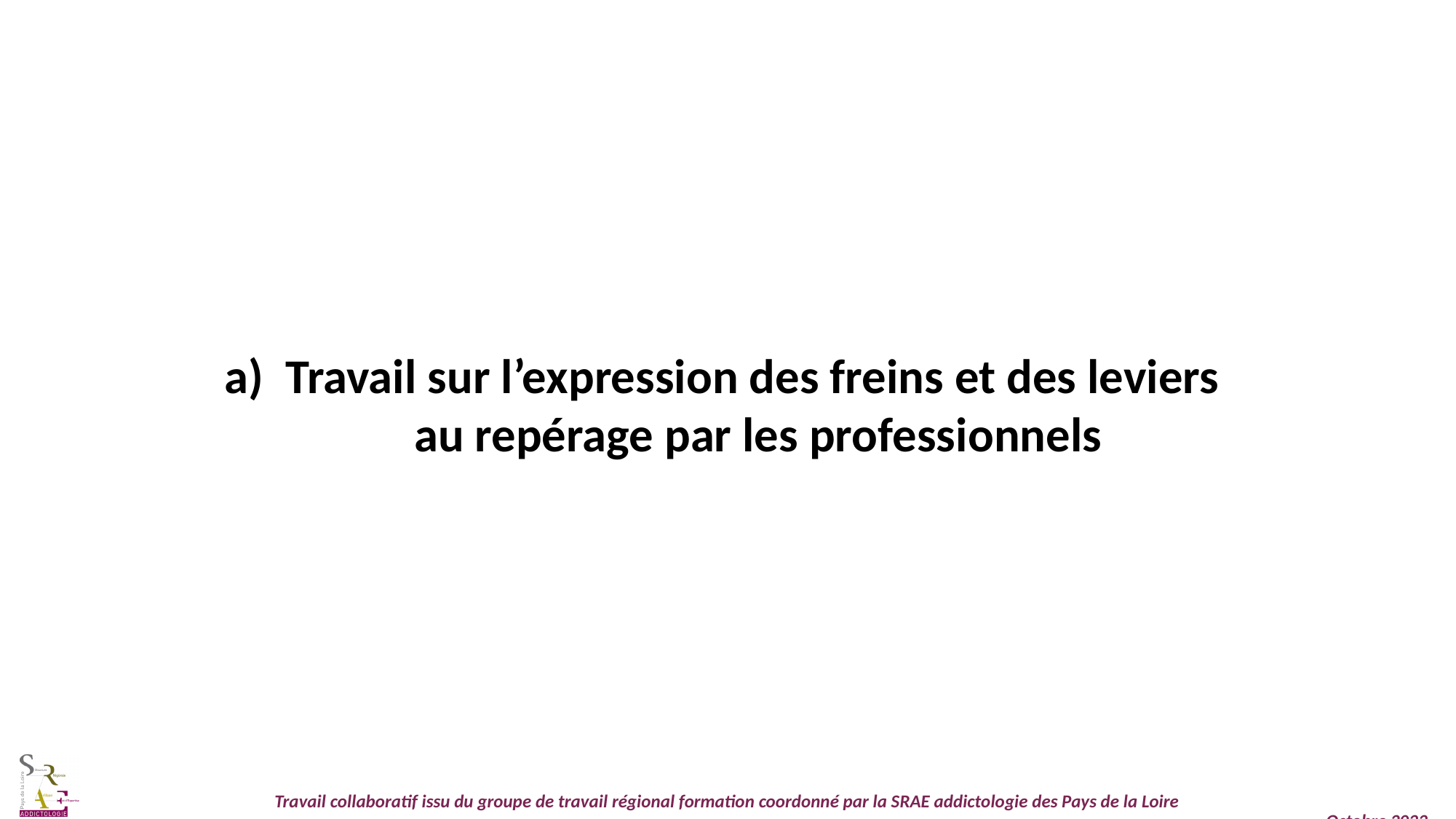

Travail sur l’expression des freins et des leviers
au repérage par les professionnels